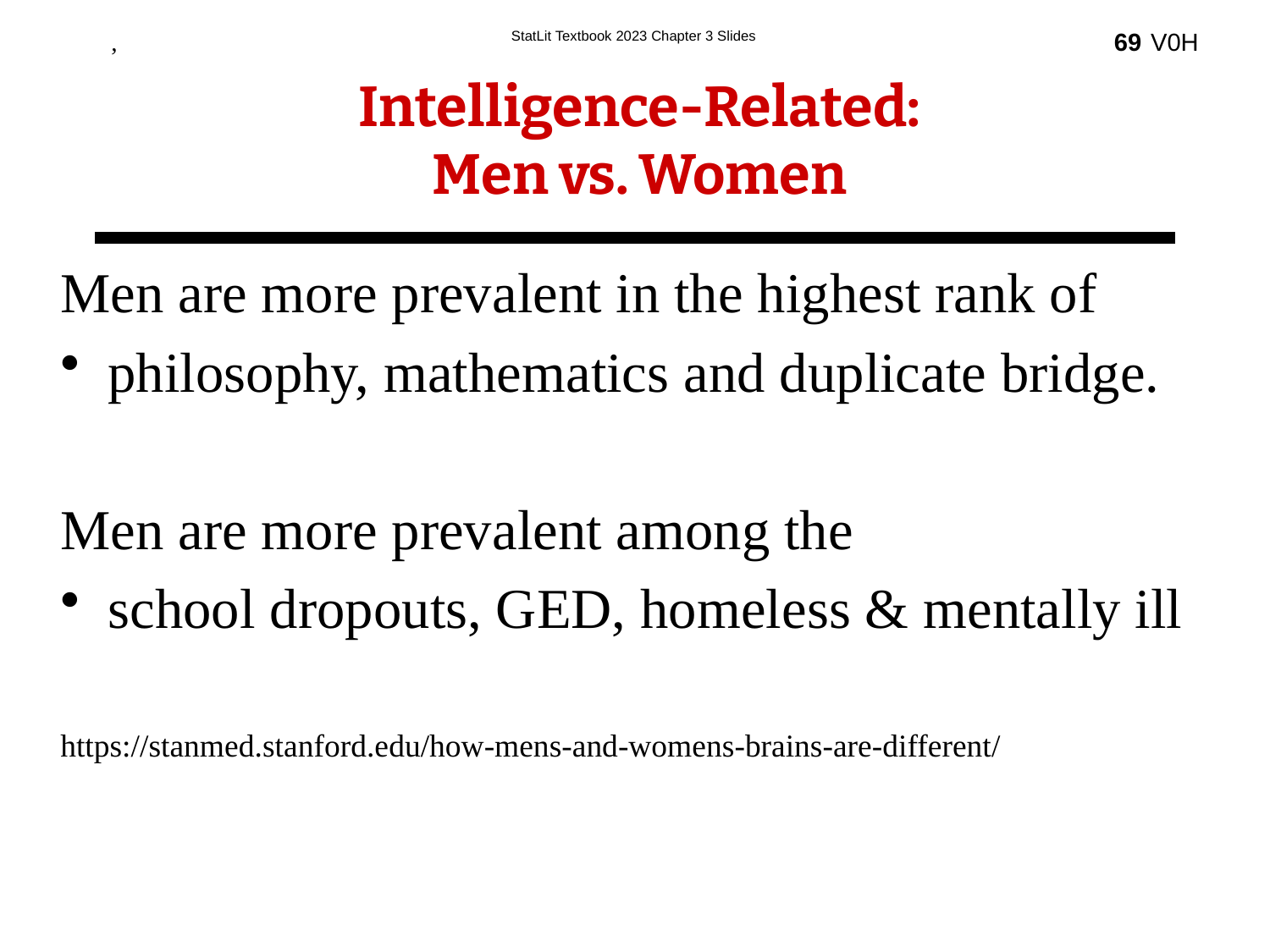

,
69
Intelligence-Related:
Men vs. Women
Men are more prevalent in the highest rank of
philosophy, mathematics and duplicate bridge.

Men are more prevalent among the
school dropouts, GED, homeless & mentally ill

https://stanmed.stanford.edu/how-mens-and-womens-brains-are-different/